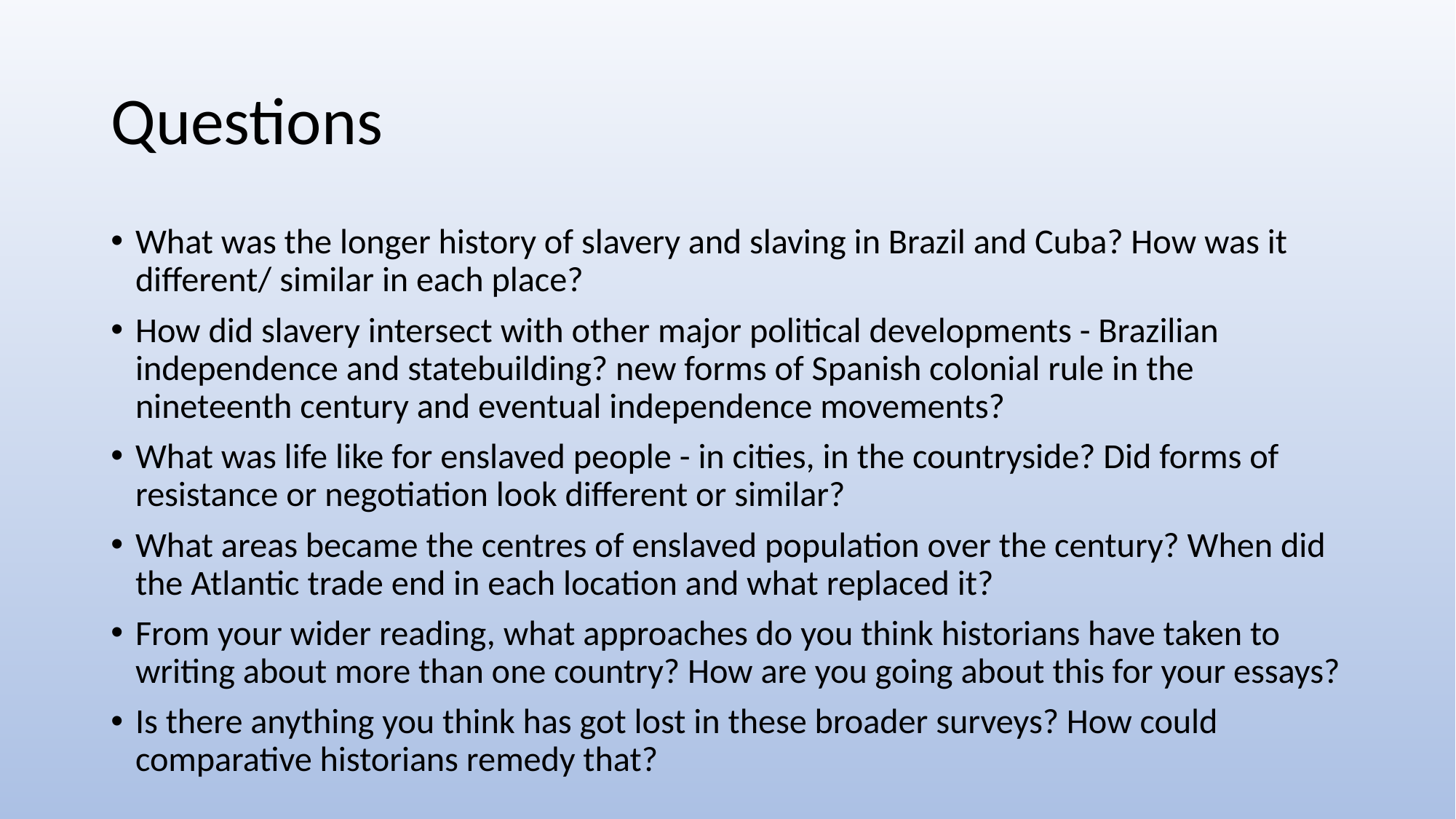

# Questions
What was the longer history of slavery and slaving in Brazil and Cuba? How was it different/ similar in each place?
How did slavery intersect with other major political developments - Brazilian independence and statebuilding? new forms of Spanish colonial rule in the nineteenth century and eventual independence movements?
What was life like for enslaved people - in cities, in the countryside? Did forms of resistance or negotiation look different or similar?
What areas became the centres of enslaved population over the century? When did the Atlantic trade end in each location and what replaced it?
From your wider reading, what approaches do you think historians have taken to writing about more than one country? How are you going about this for your essays?
Is there anything you think has got lost in these broader surveys? How could comparative historians remedy that?